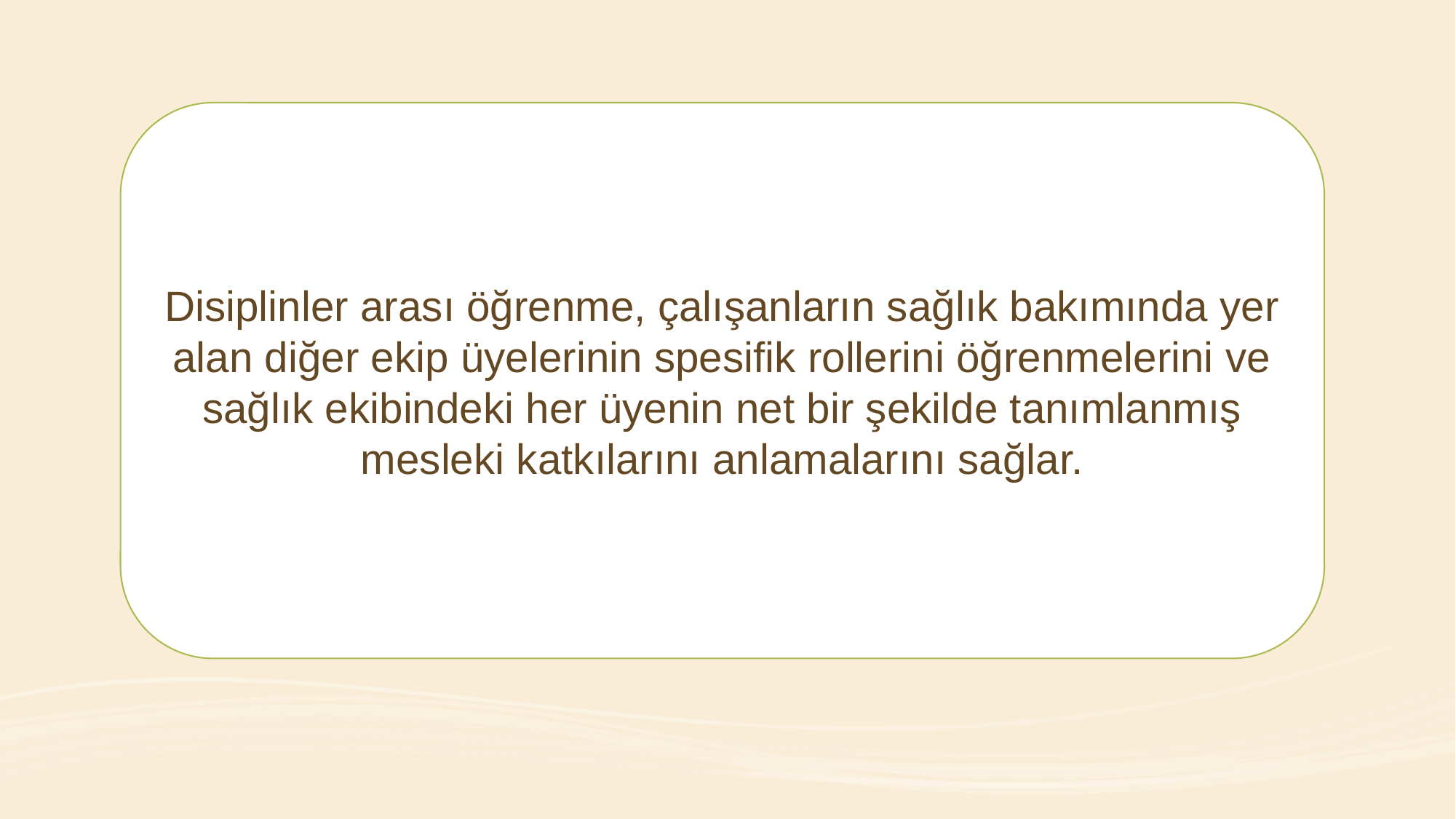

Disiplinler arası öğrenme, çalışanların sağlık bakımında yer alan diğer ekip üyelerinin spesifik rollerini öğrenmelerini ve sağlık ekibindeki her üyenin net bir şekilde tanımlanmış mesleki katkılarını anlamalarını sağlar.